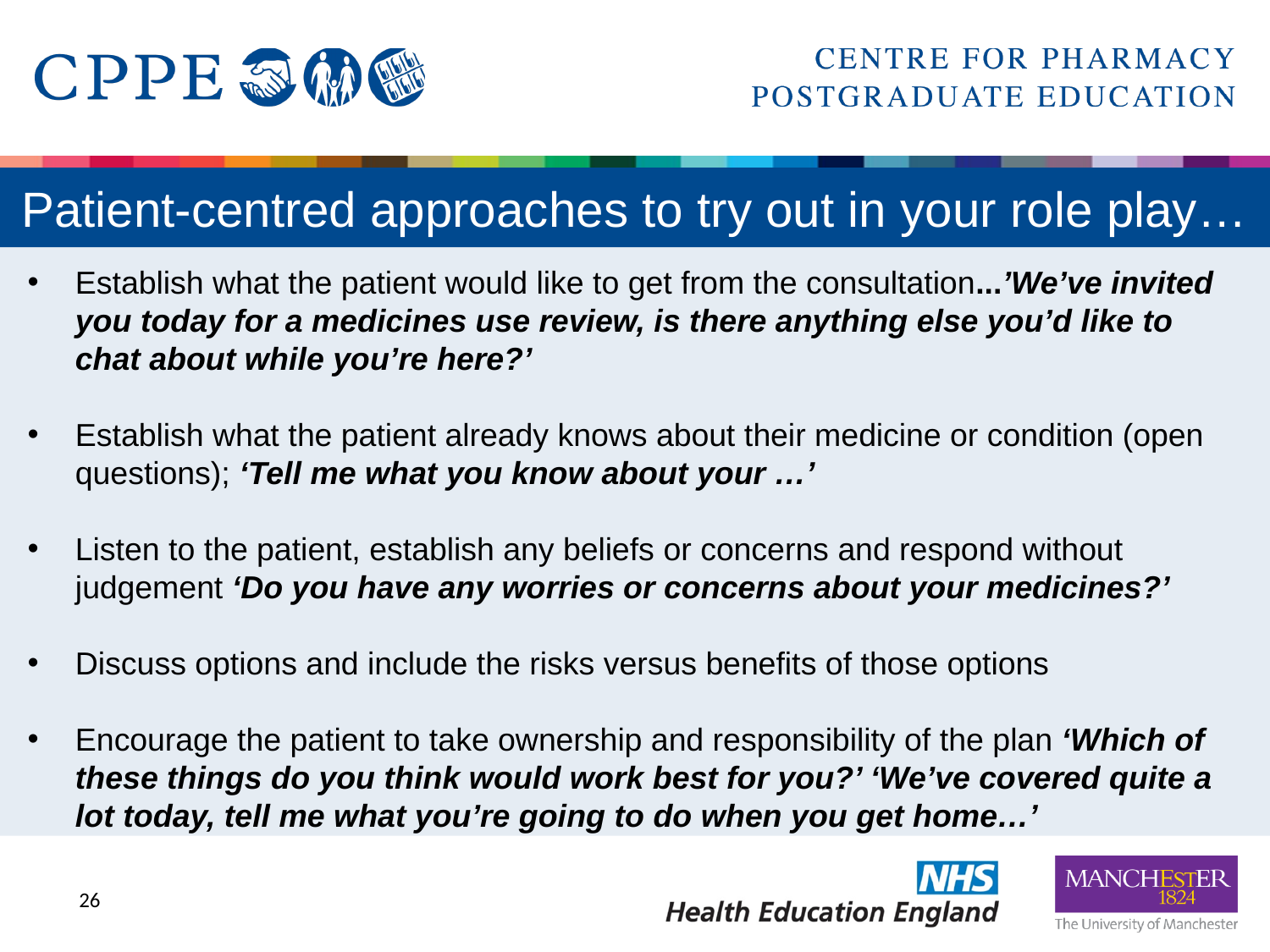

# Patient-centred approaches to try out in your role play…
Establish what the patient would like to get from the consultation...’We’ve invited you today for a medicines use review, is there anything else you’d like to chat about while you’re here?’

Establish what the patient already knows about their medicine or condition (open questions); ‘Tell me what you know about your …’

Listen to the patient, establish any beliefs or concerns and respond without judgement ‘Do you have any worries or concerns about your medicines?’

Discuss options and include the risks versus benefits of those options

Encourage the patient to take ownership and responsibility of the plan ‘Which of these things do you think would work best for you?’ ‘We’ve covered quite a lot today, tell me what you’re going to do when you get home…’
26